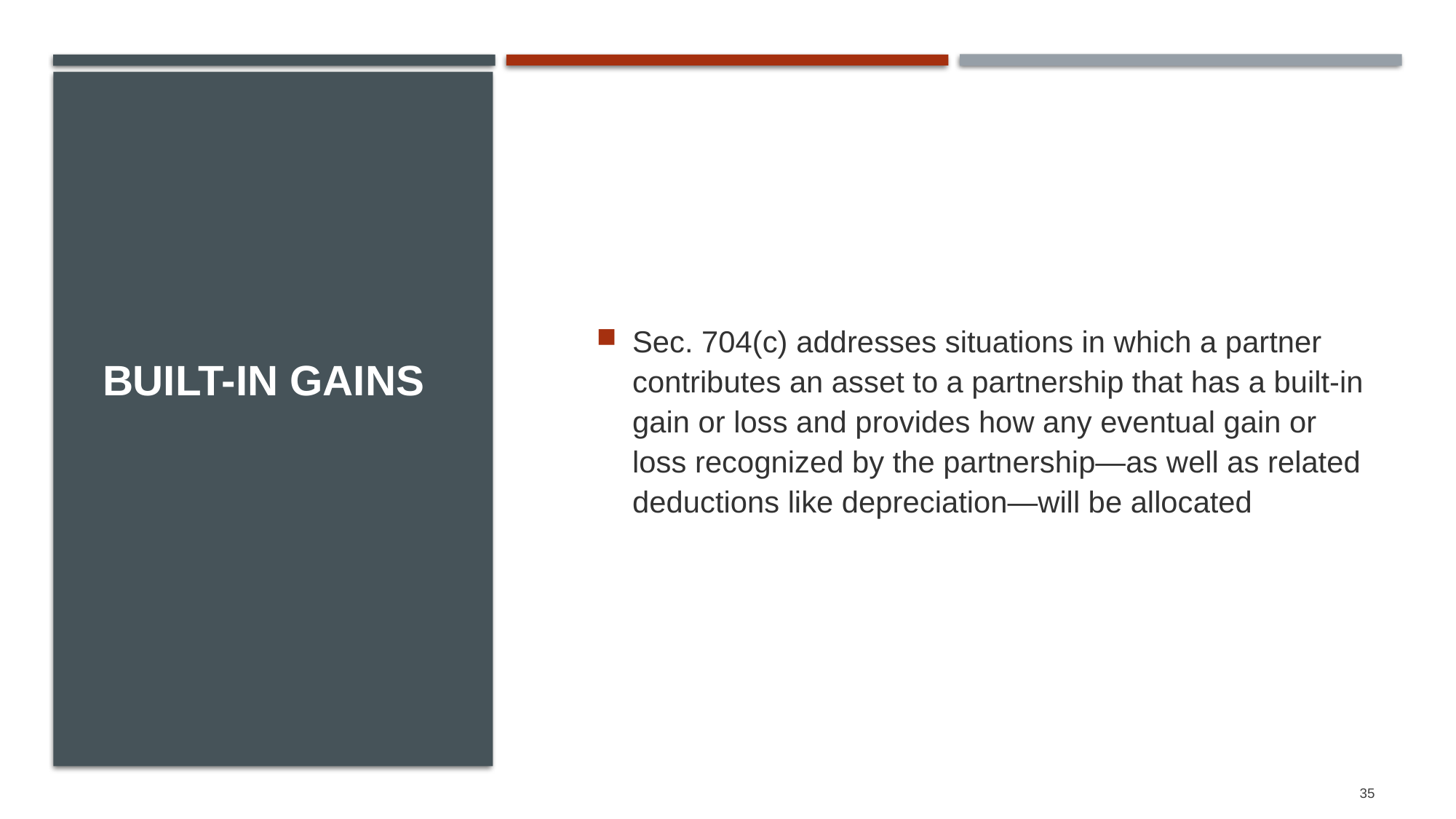

# Built-in gains
Sec. 704(c) addresses situations in which a partner contributes an asset to a partnership that has a built-in gain or loss and provides how any eventual gain or loss recognized by the partnership—as well as related deductions like depreciation—will be allocated
35